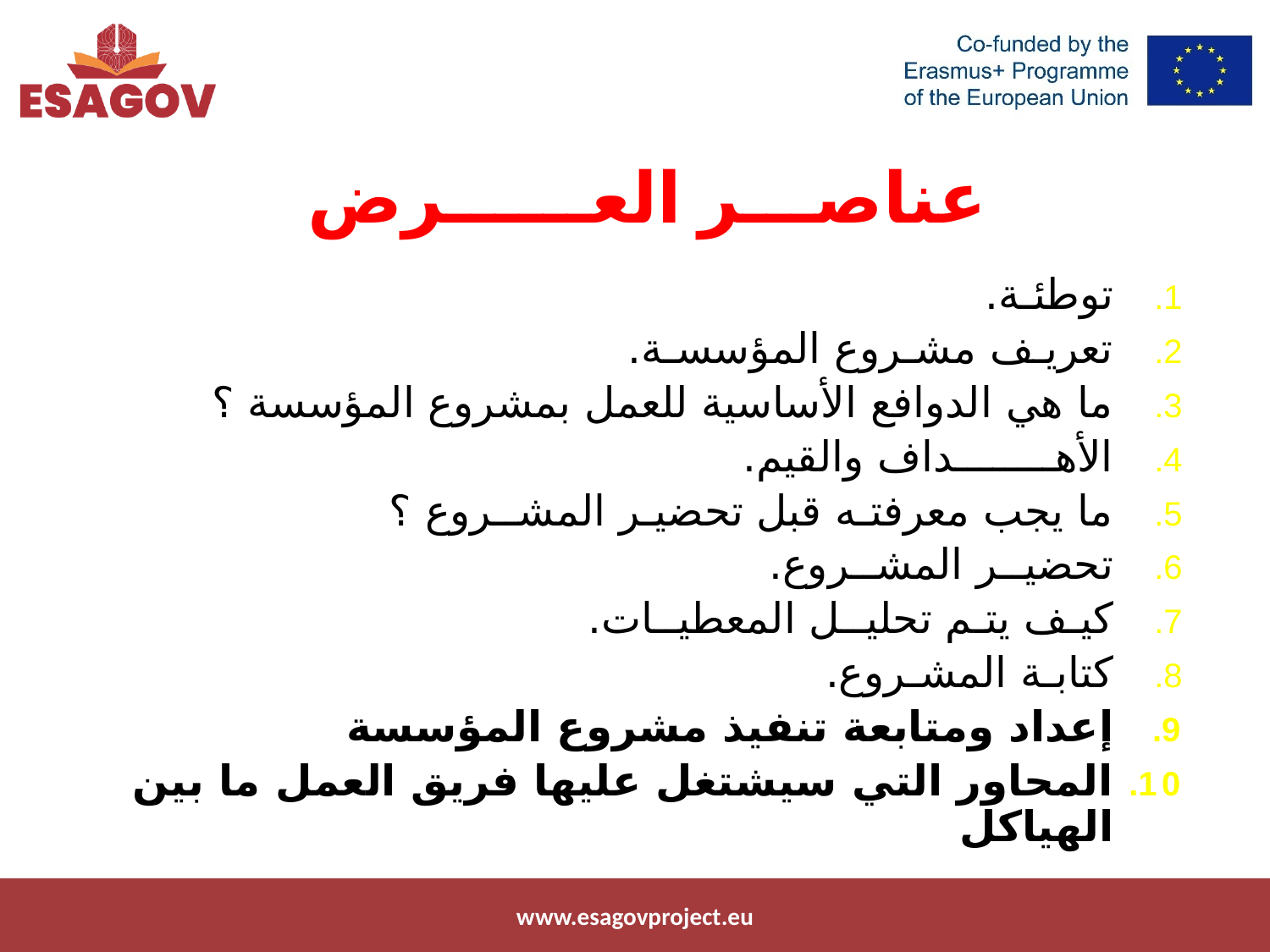

عناصـــر العــــــرض
توطئـة.
تعريـف مشـروع المؤسسـة.
ما هي الدوافع الأساسية للعمل بمشروع المؤسسة ؟
الأهــــــــداف والقيم.
ما يجب معرفتـه قبل تحضيـر المشــروع ؟
تحضيــر المشــروع.
كيـف يتـم تحليــل المعطيــات.
كتابـة المشـروع.
إعداد ومتابعة تنفيذ مشروع المؤسسة
المحاور التي سيشتغل عليها فريق العمل ما بين الهياكل